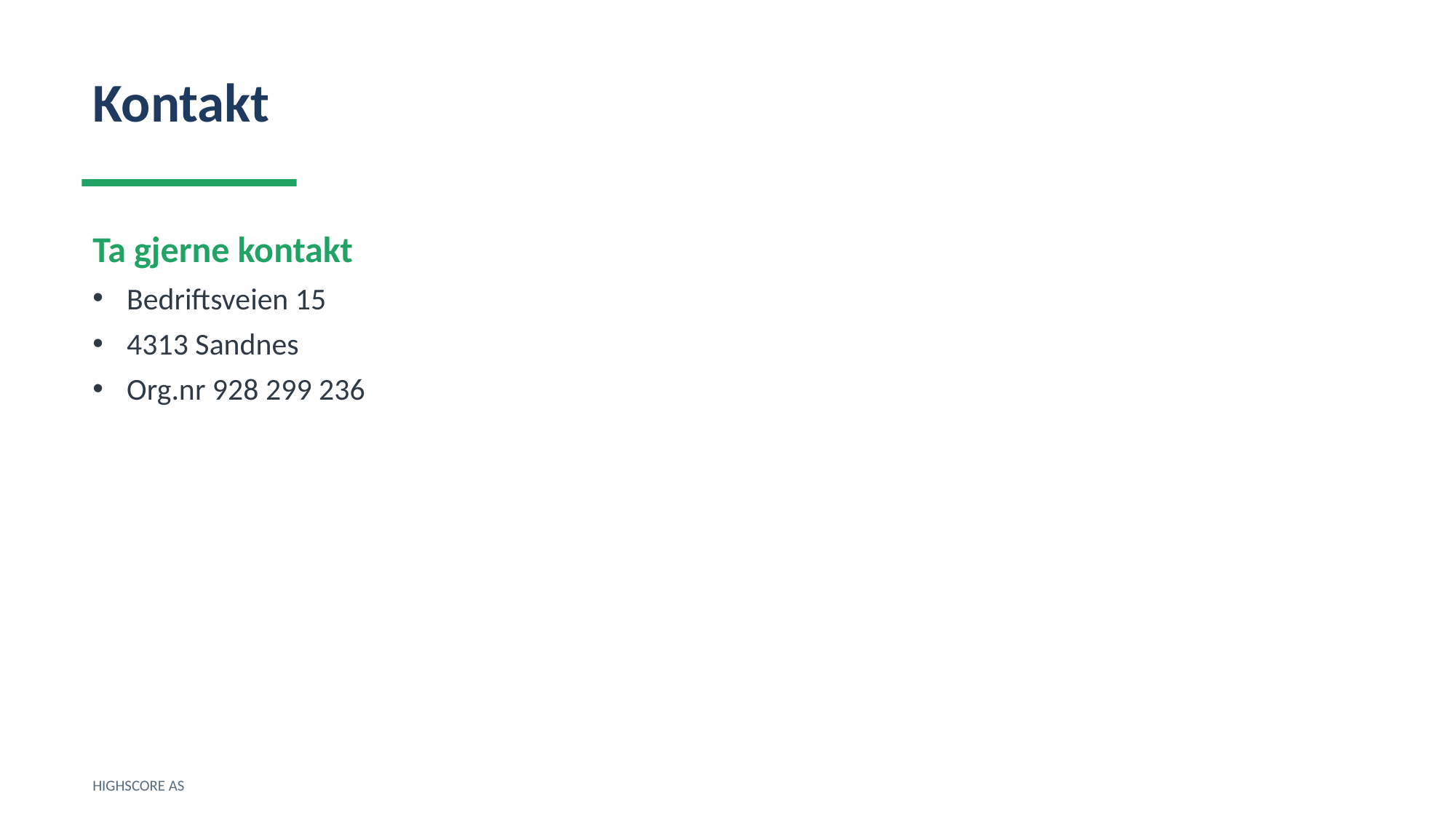

Kontakt

Ta gjerne kontakt
Bedriftsveien 15
4313 Sandnes
Org.nr 928 299 236
HIGHSCORE AS